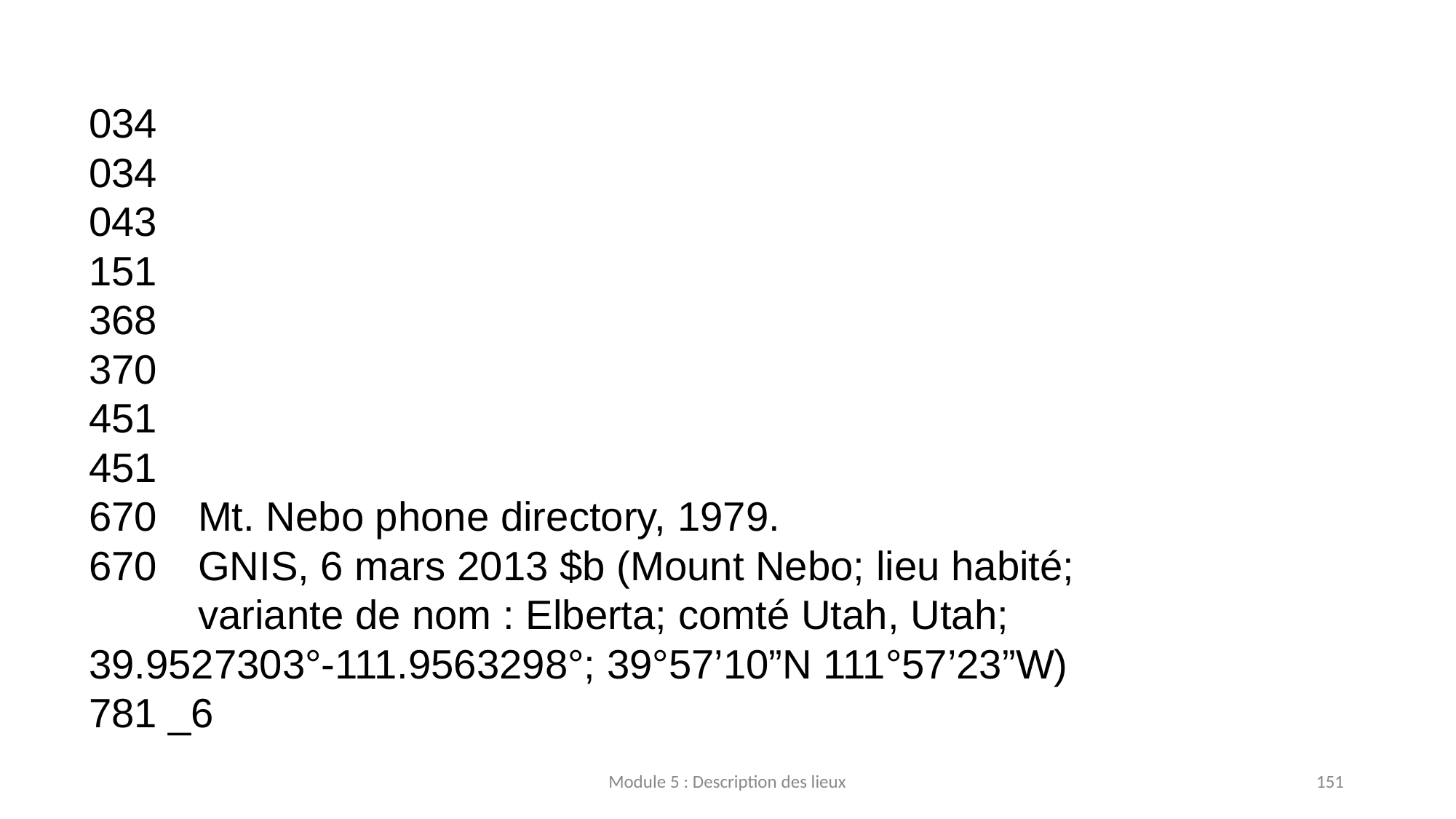

034
034
043
151
368
370
451
451
670 	Mt. Nebo phone directory, 1979.
670 	GNIS, 6 mars 2013 $b (Mount Nebo; lieu habité;
	variante de nom : Elberta; comté Utah, Utah; 	39.9527303°‐111.9563298°; 39°57’10”N 111°57’23”W)
781 _6
Module 5 : Description des lieux
151